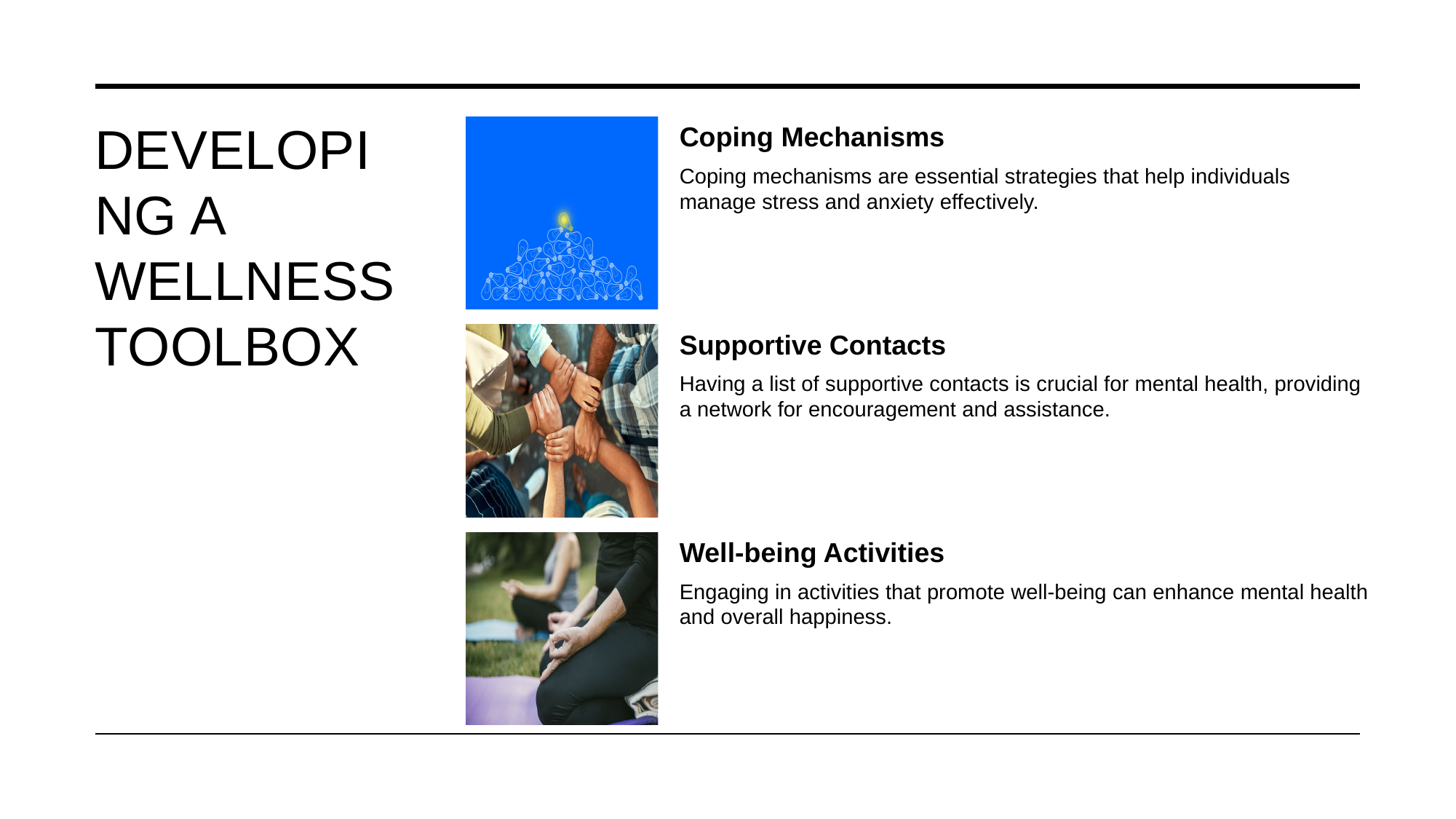

# Developing a Wellness Toolbox
Coping Mechanisms
Coping mechanisms are essential strategies that help individuals manage stress and anxiety effectively.
Supportive Contacts
Having a list of supportive contacts is crucial for mental health, providing a network for encouragement and assistance.
Well-being Activities
Engaging in activities that promote well-being can enhance mental health and overall happiness.